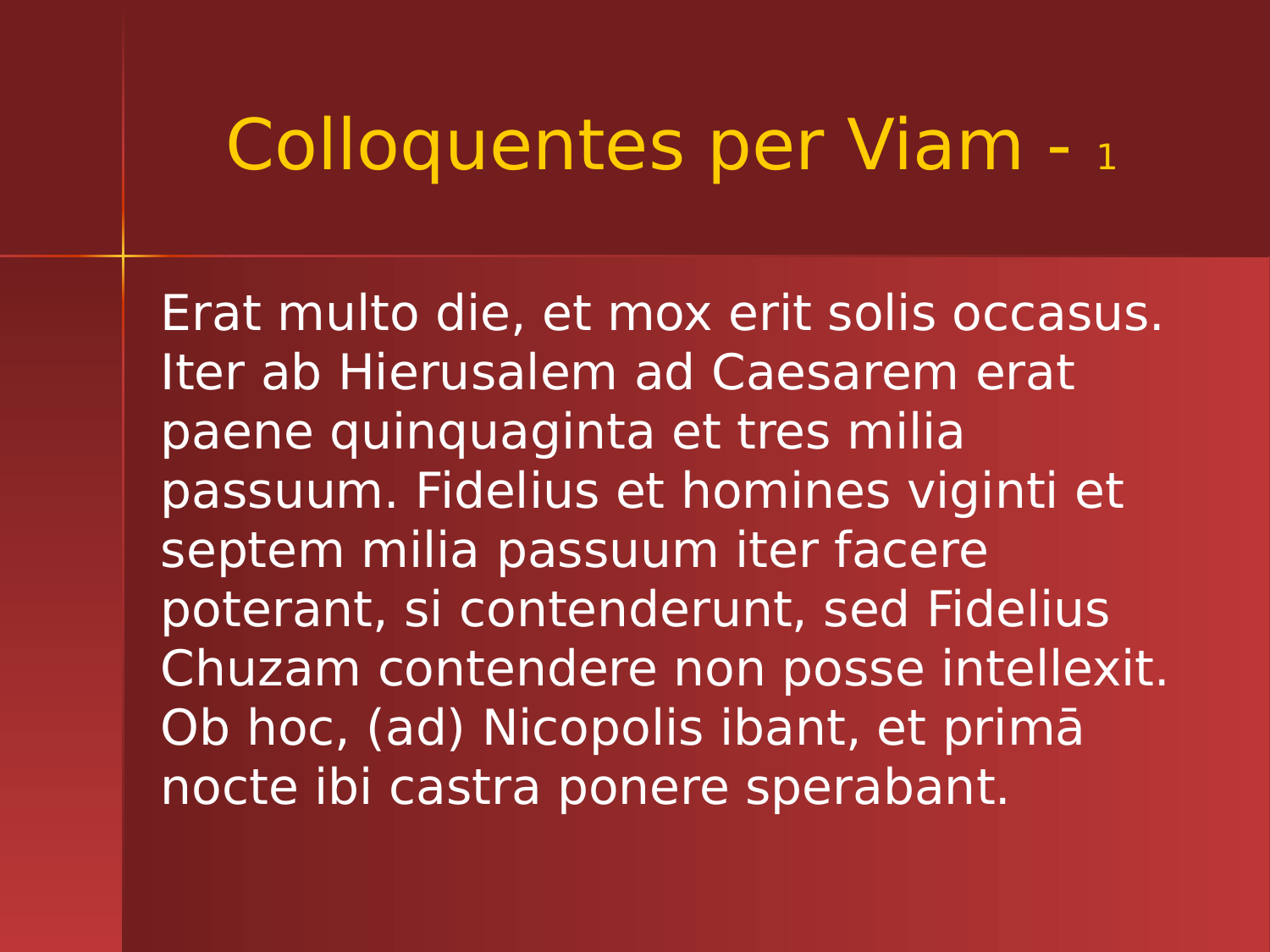

# Colloquentes per Viam - 1
Erat multo die, et mox erit solis occasus. Iter ab Hierusalem ad Caesarem erat paene quinquaginta et tres milia passuum. Fidelius et homines viginti et septem milia passuum iter facere poterant, si contenderunt, sed Fidelius Chuzam contendere non posse intellexit. Ob hoc, (ad) Nicopolis ibant, et primā nocte ibi castra ponere sperabant.